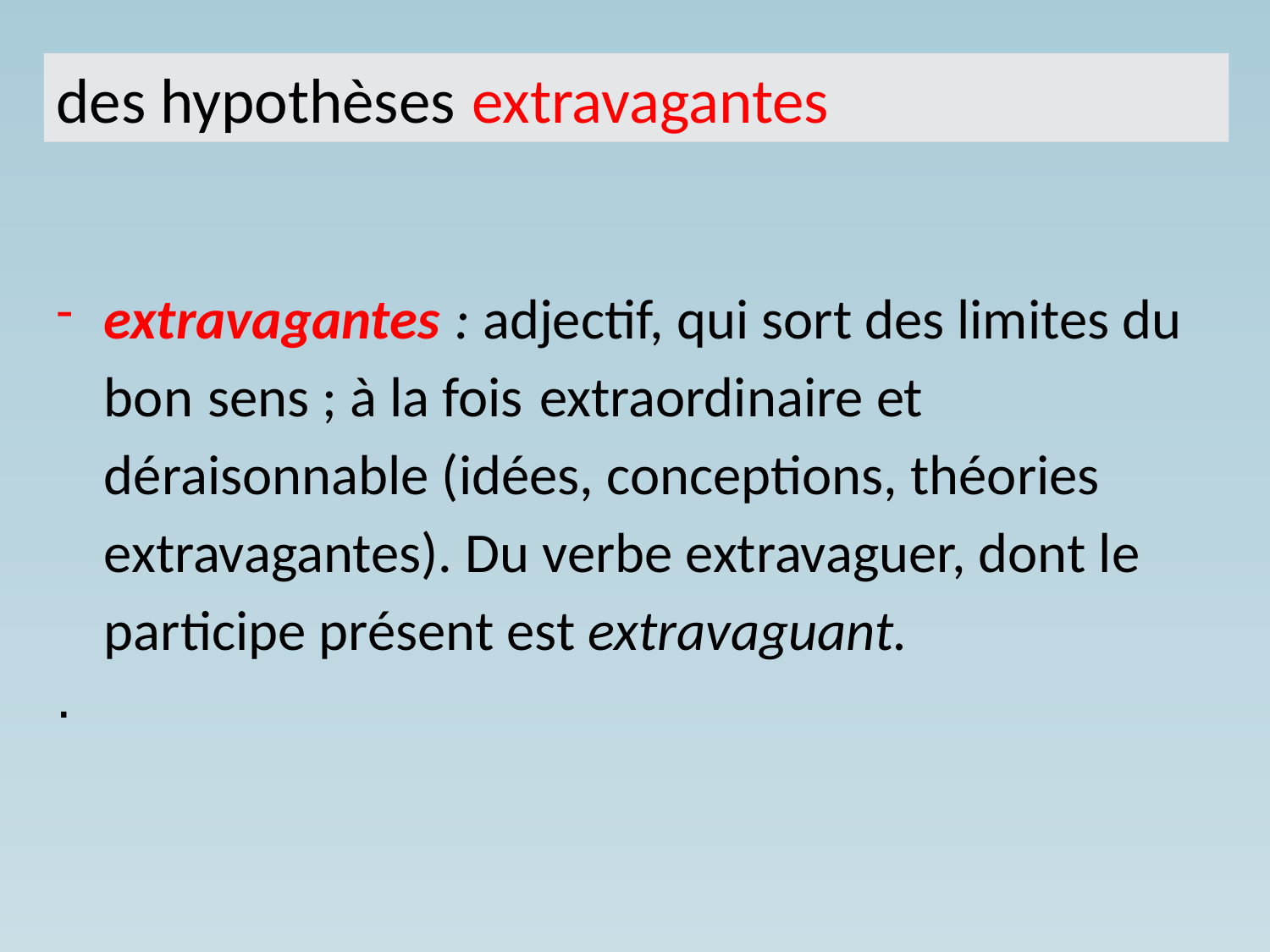

des hypothèses extravagantes
extravagantes : adjectif, qui sort des limites du bon sens ; à la fois extraordinaire et déraisonnable (idées, conceptions, théories extravagantes). Du verbe extravaguer, dont le participe présent est extravaguant.
.